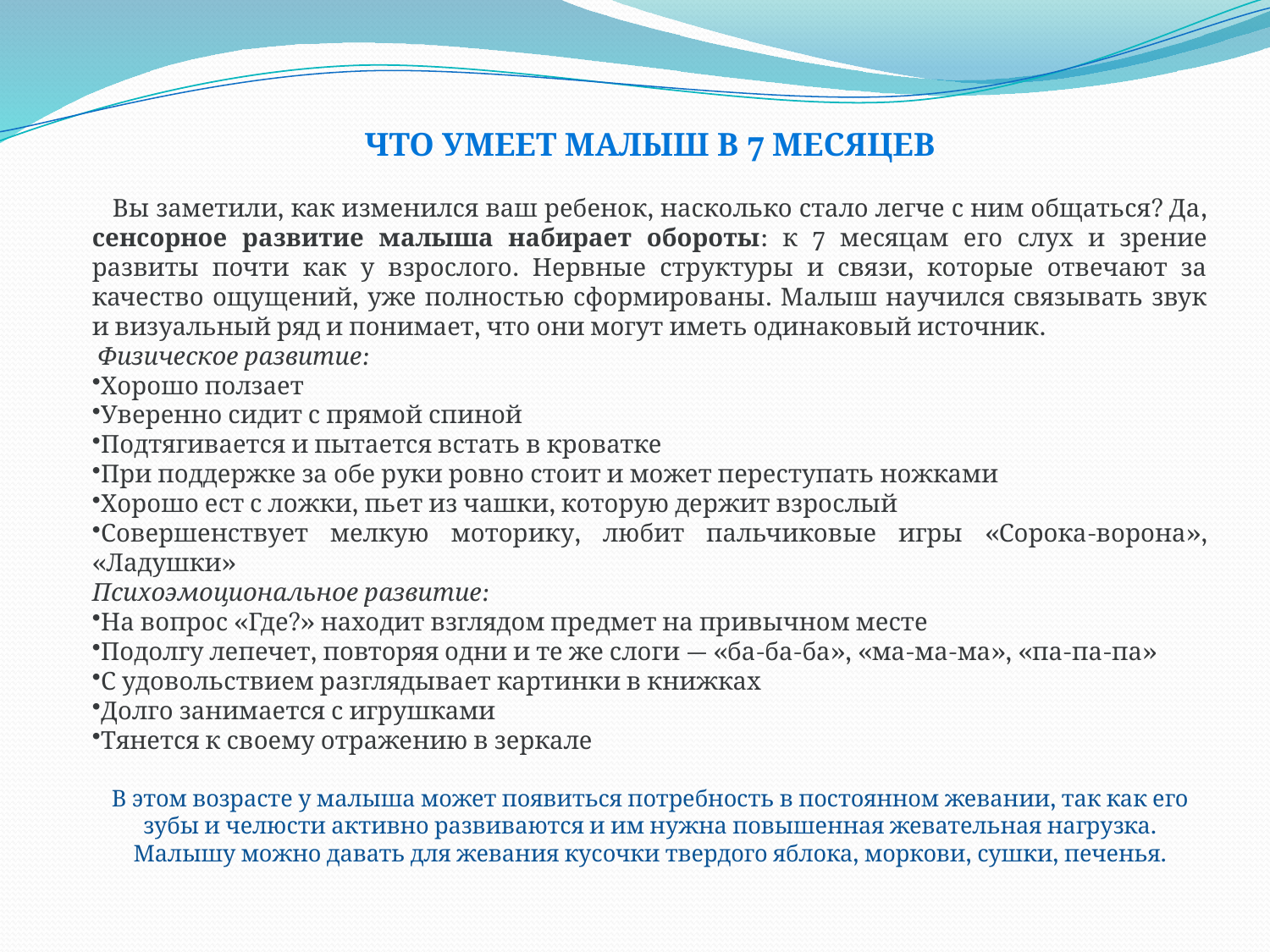

ЧТО УМЕЕТ МАЛЫШ В 7 МЕСЯЦЕВ

   Вы заметили, как изменился ваш ребенок, насколько стало легче с ним общаться? Да, сенсорное развитие малыша набирает обороты: к 7 месяцам его слух и зрение развиты почти как у взрослого. Нервные структуры и связи, которые отвечают за качество ощущений, уже полностью сформированы. Малыш научился связывать звук и визуальный ряд и понимает, что они могут иметь одинаковый источник.
 Физическое развитие:
Хорошо ползает
Уверенно сидит с прямой спиной
Подтягивается и пытается встать в кроватке
При поддержке за обе руки ровно стоит и может переступать ножками
Хорошо ест с ложки, пьет из чашки, которую держит взрослый
Совершенствует мелкую моторику, любит пальчиковые игры «Сорока-ворона», «Ладушки»
Психоэмоциональное развитие:
На вопрос «Где?» находит взглядом предмет на привычном месте
Подолгу лепечет, повторяя одни и те же слоги — «ба-ба-ба», «ма-ма-ма», «па-па-па»
С удовольствием разглядывает картинки в книжках
Долго занимается с игрушками
Тянется к своему отражению в зеркале

В этом возрасте у малыша может появиться потребность в постоянном жевании, так как его зубы и челюсти активно развиваются и им нужна повышенная жевательная нагрузка. Малышу можно давать для жевания кусочки твердого яблока, моркови, сушки, печенья.